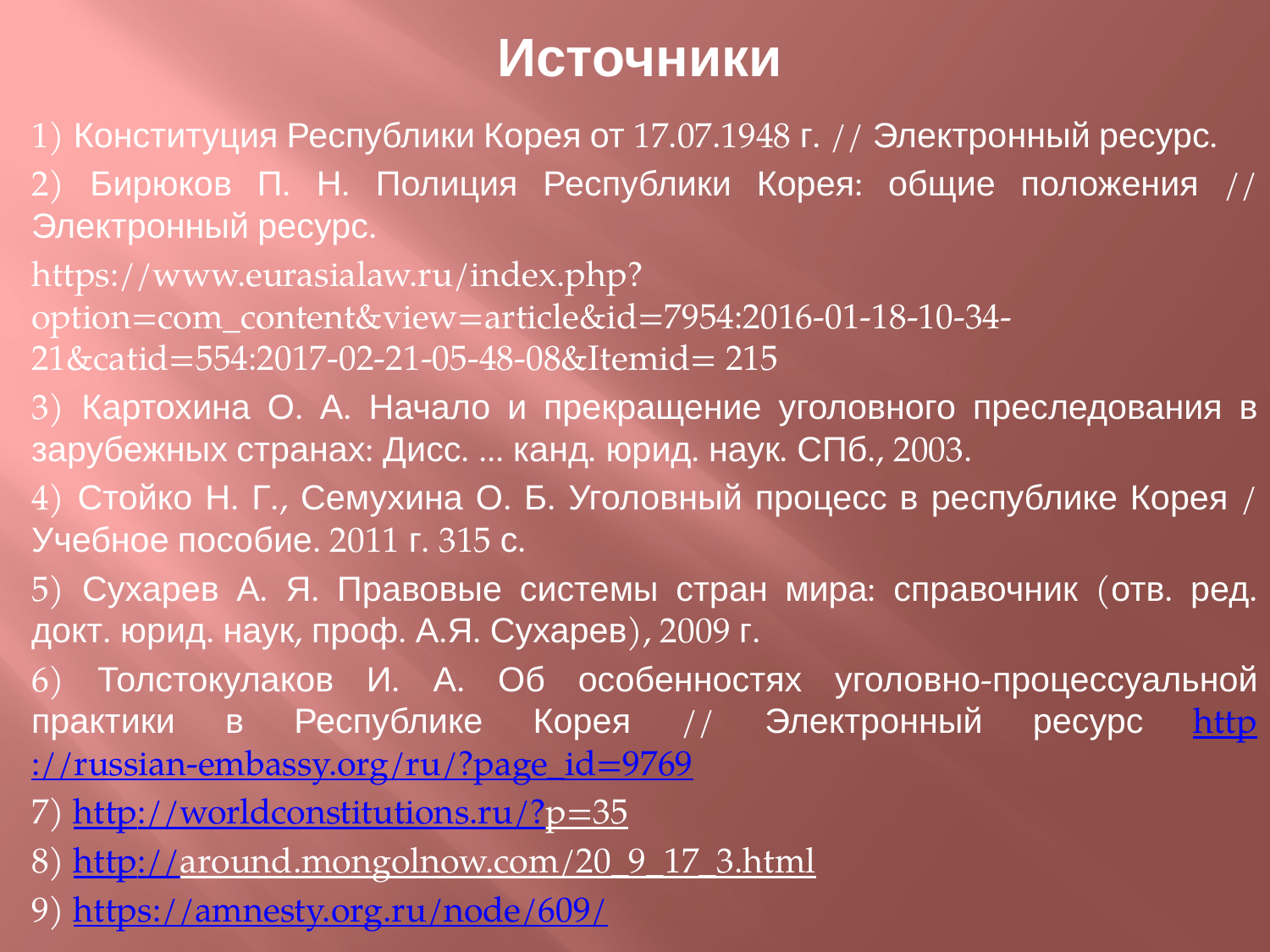

# Источники
1) Конституция Республики Корея от 17.07.1948 г. // Электронный ресурс.
2) Бирюков П. Н. Полиция Республики Корея: общие положения // Электронный ресурс.
https://www.eurasialaw.ru/index.php?option=com_content&view=article&id=7954:2016-01-18-10-34-21&catid=554:2017-02-21-05-48-08&Itemid= 215
3) Картохина О. А. Начало и прекращение уголовного преследования в зарубежных странах: Дисс. ... канд. юрид. наук. СПб., 2003.
4) Стойко Н. Г., Семухина О. Б. Уголовный процесс в республике Корея / Учебное пособие. 2011 г. 315 с.
5) Сухарев А. Я. Правовые системы стран мира: справочник (отв. ред. докт. юрид. наук, проф. А.Я. Сухарев), 2009 г.
6) Толстокулаков И. А. Об особенностях уголовно-процессуальной практики в Республике Корея // Электронный ресурс http://russian-embassy.org/ru/?page_id=9769
7) http://worldconstitutions.ru/?p=35
8) http://around.mongolnow.com/20_9_17_3.html
9) https://amnesty.org.ru/node/609/